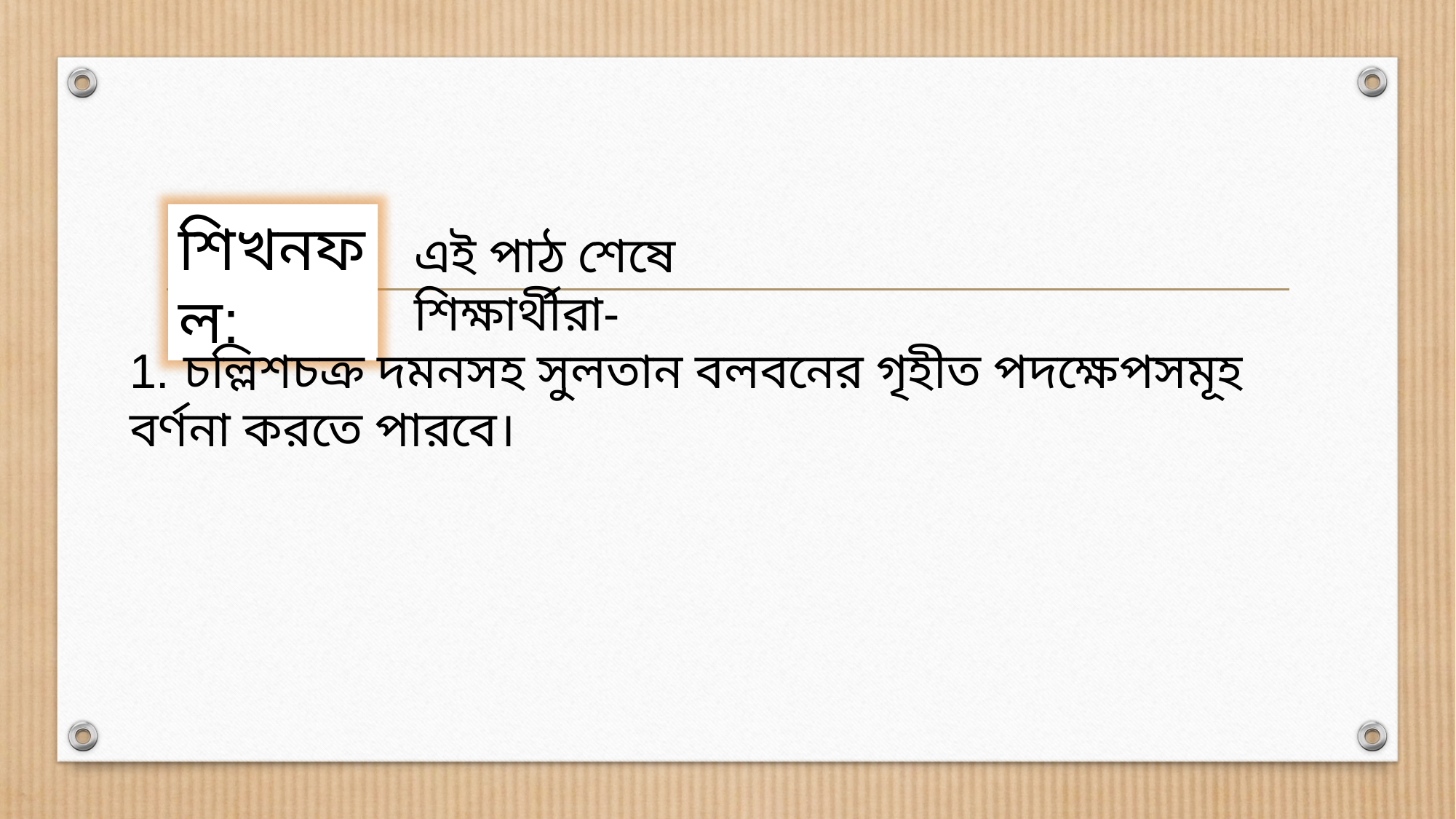

শিখনফল:
এই পাঠ শেষে শিক্ষার্থীরা-
1. চল্লিশচক্র দমনসহ সুলতান বলবনের গৃহীত পদক্ষেপসমূহ বর্ণনা করতে পারবে।